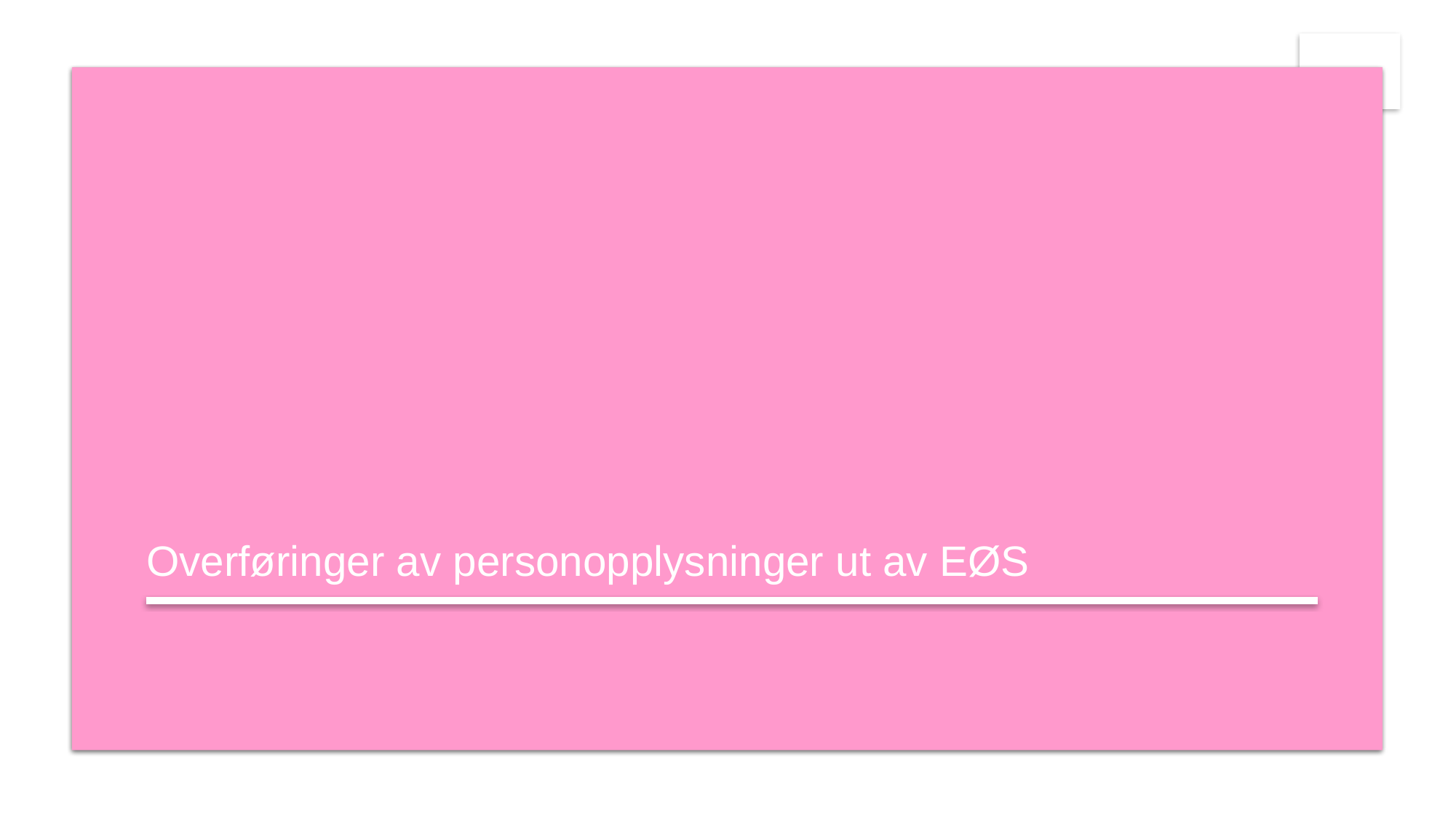

# Overføringer av personopplysninger ut av EØS